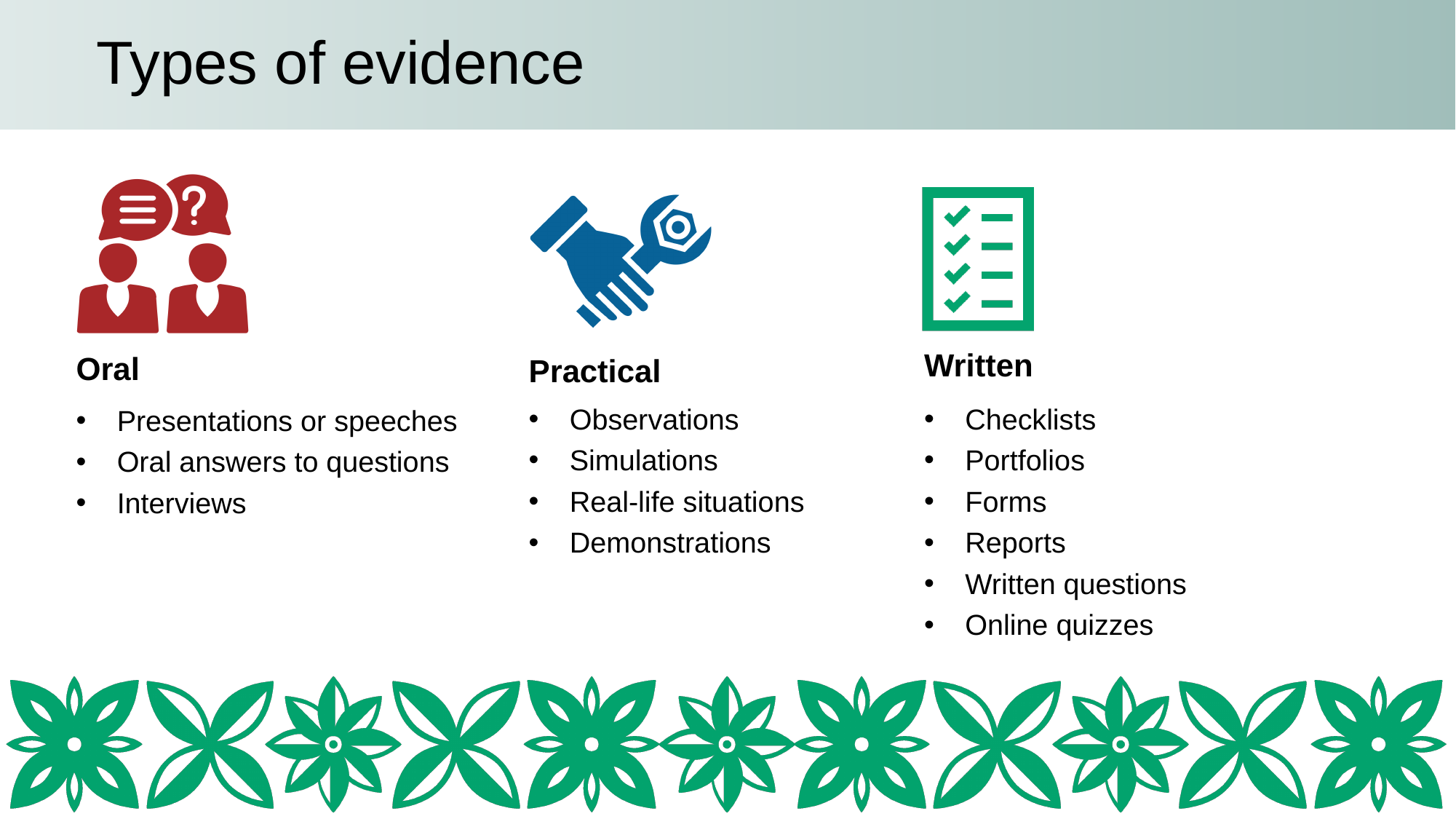

# Types of evidence

Oral
Presentations or speeches
Oral answers to questions
Interviews

Written
Checklists
Portfolios
Forms
Reports
Written questions
Online quizzes

Practical
Observations
Simulations
Real-life situations
Demonstrations